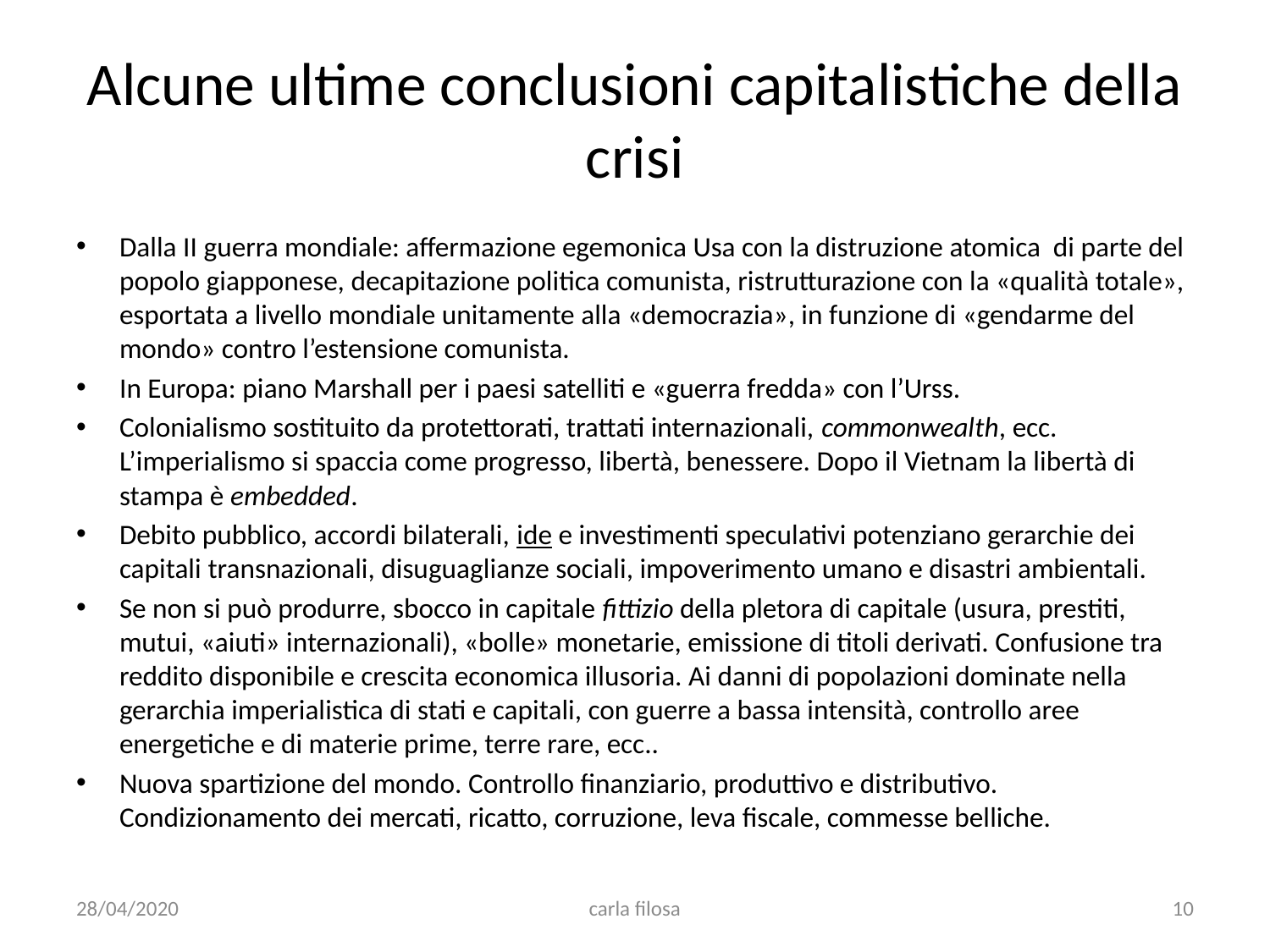

# Alcune ultime conclusioni capitalistiche della crisi
Dalla II guerra mondiale: affermazione egemonica Usa con la distruzione atomica  di parte del popolo giapponese, decapitazione politica comunista, ristrutturazione con la «qualità totale», esportata a livello mondiale unitamente alla «democrazia», in funzione di «gendarme del mondo» contro l’estensione comunista.
In Europa: piano Marshall per i paesi satelliti e «guerra fredda» con l’Urss.
Colonialismo sostituito da protettorati, trattati internazionali, commonwealth, ecc. L’imperialismo si spaccia come progresso, libertà, benessere. Dopo il Vietnam la libertà di stampa è embedded.
Debito pubblico, accordi bilaterali, ide e investimenti speculativi potenziano gerarchie dei capitali transnazionali, disuguaglianze sociali, impoverimento umano e disastri ambientali.
Se non si può produrre, sbocco in capitale fittizio della pletora di capitale (usura, prestiti, mutui, «aiuti» internazionali), «bolle» monetarie, emissione di titoli derivati. Confusione tra reddito disponibile e crescita economica illusoria. Ai danni di popolazioni dominate nella gerarchia imperialistica di stati e capitali, con guerre a bassa intensità, controllo aree energetiche e di materie prime, terre rare, ecc..
Nuova spartizione del mondo. Controllo finanziario, produttivo e distributivo. Condizionamento dei mercati, ricatto, corruzione, leva fiscale, commesse belliche.

28/04/2020
carla filosa
10